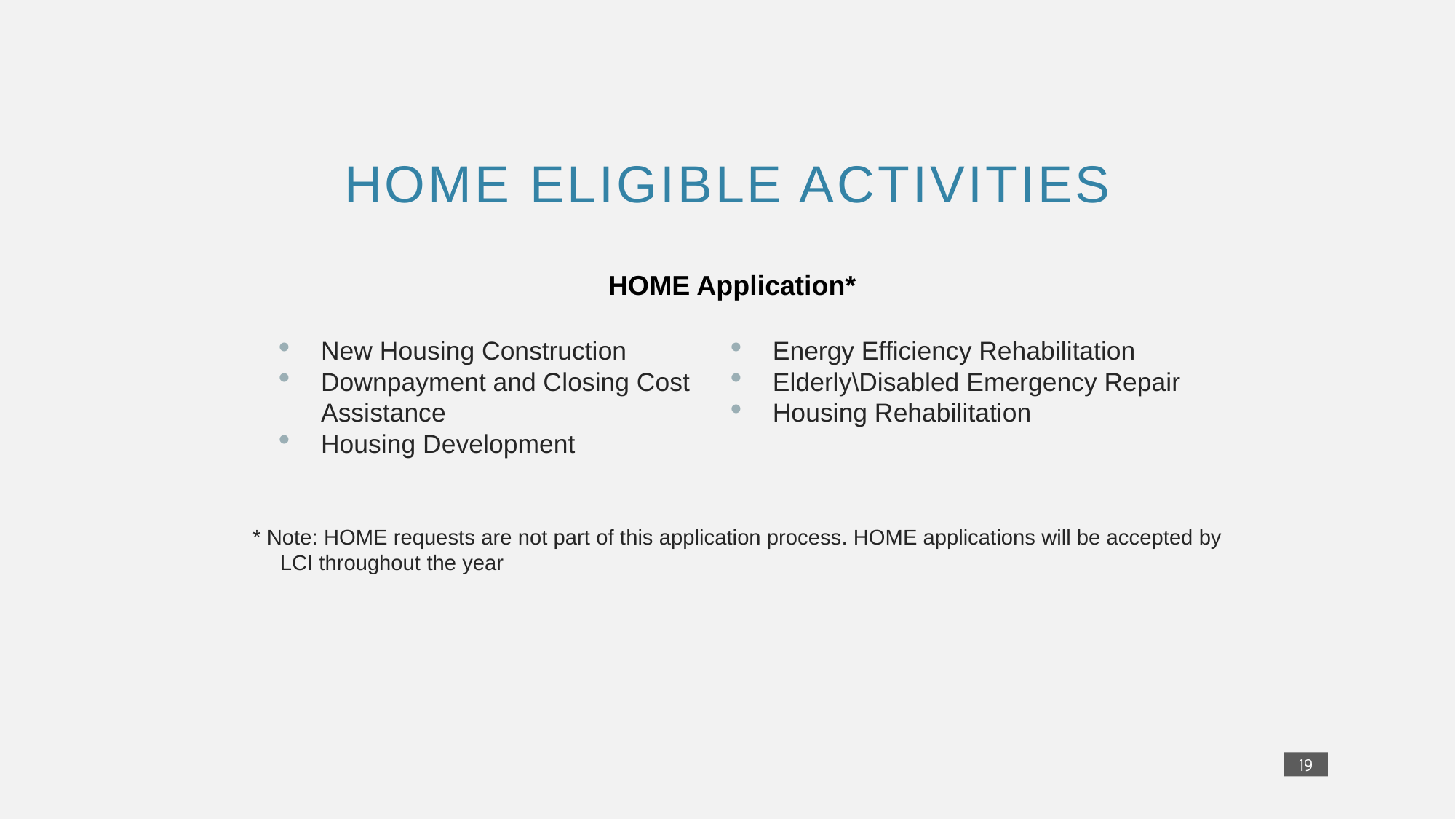

# HOME Eligible activities
HOME Application*
New Housing Construction
Downpayment and Closing Cost Assistance
Housing Development
Energy Efficiency Rehabilitation
Elderly\Disabled Emergency Repair
Housing Rehabilitation
* Note: HOME requests are not part of this application process. HOME applications will be accepted by LCI throughout the year
19